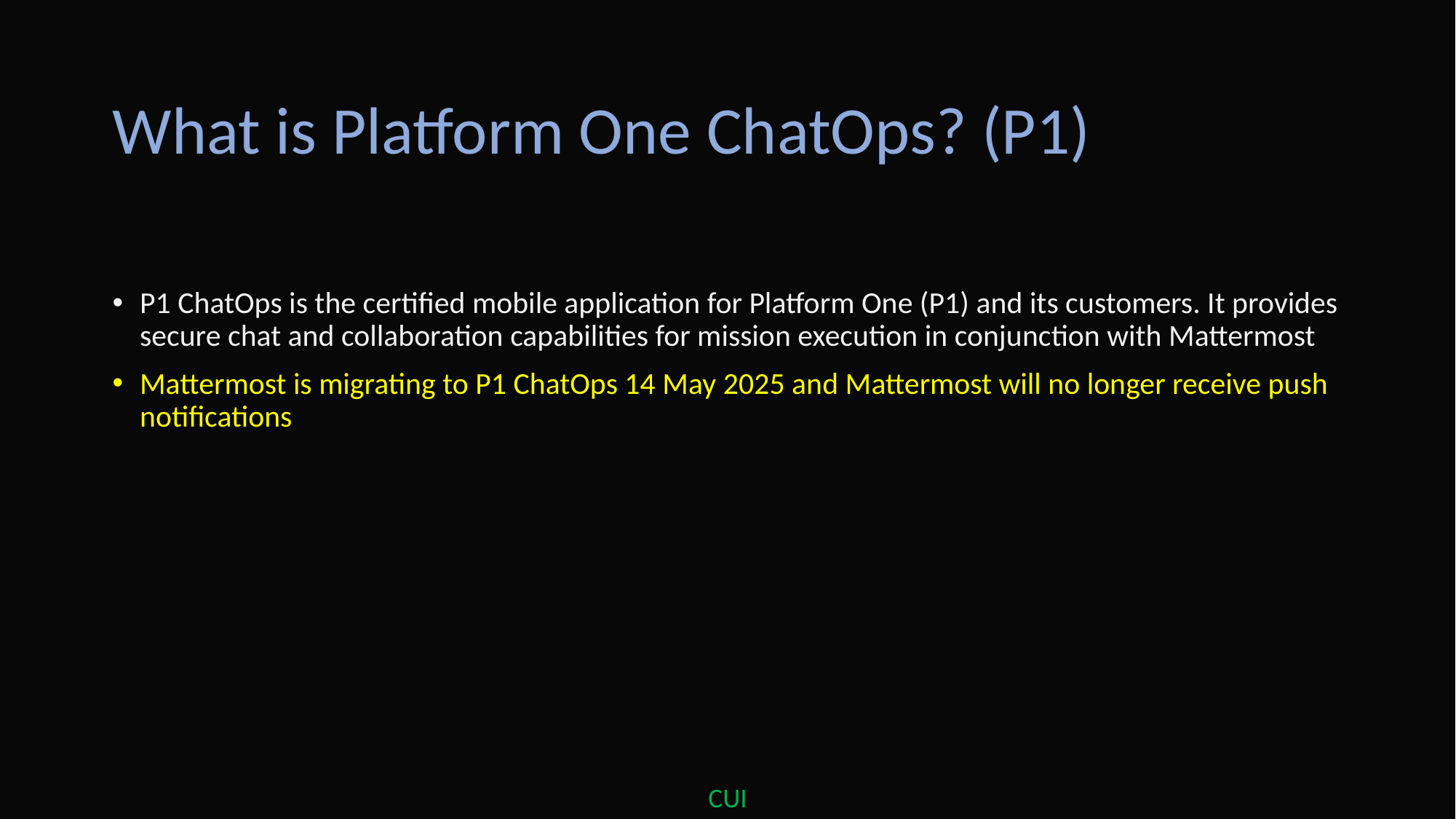

# What is Platform One ChatOps? (P1)
P1 ChatOps is the certified mobile application for Platform One (P1) and its customers. It provides secure chat and collaboration capabilities for mission execution in conjunction with Mattermost
Mattermost is migrating to P1 ChatOps 14 May 2025 and Mattermost will no longer receive push notifications

CUI